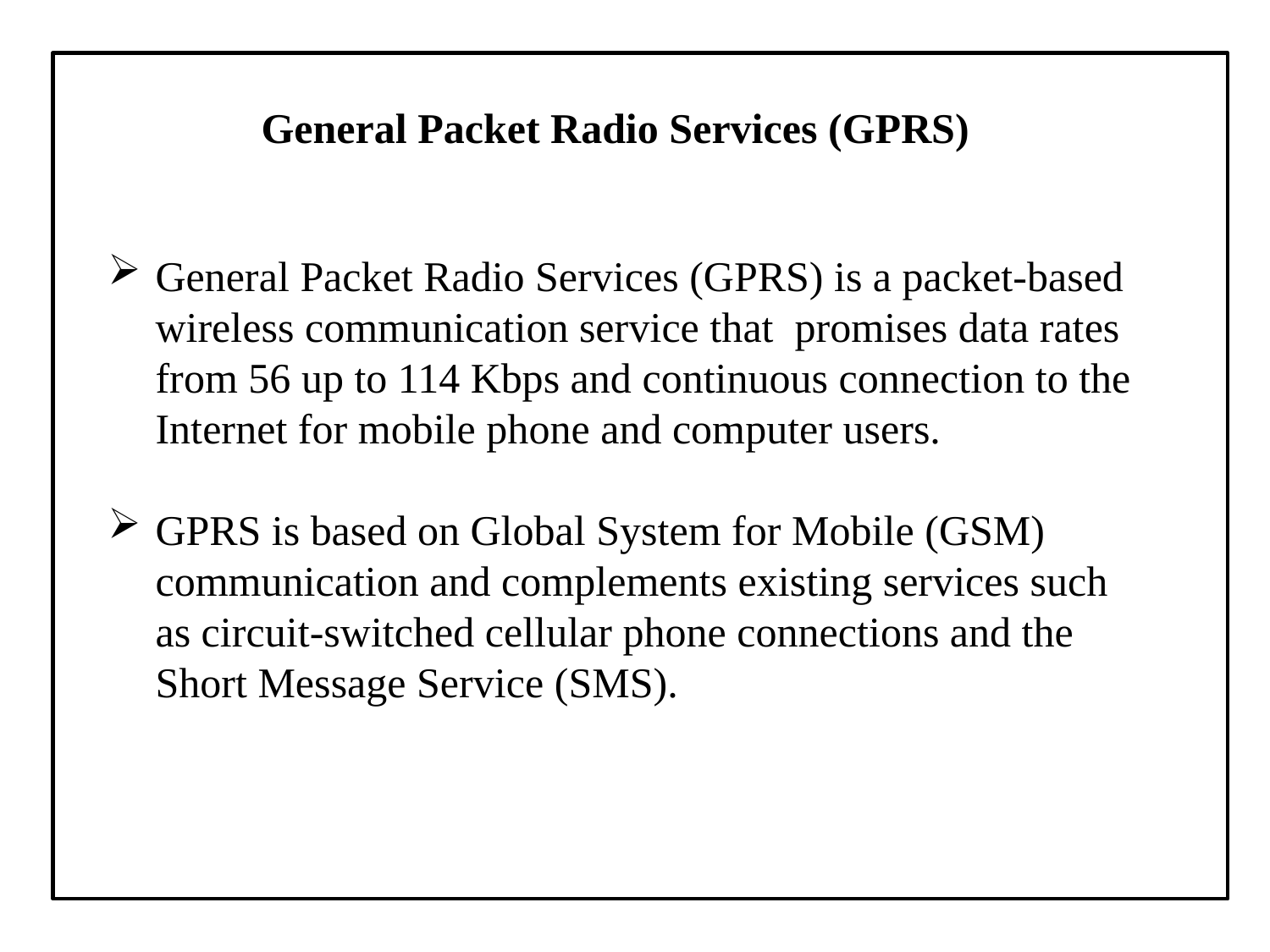

General Packet Radio Services (GPRS)
General Packet Radio Services (GPRS) is a packet-based wireless communication service that  promises data rates from 56 up to 114 Kbps and continuous connection to the Internet for mobile phone and computer users.

GPRS is based on Global System for Mobile (GSM) communication and complements existing services such as circuit-switched cellular phone connections and the Short Message Service (SMS).